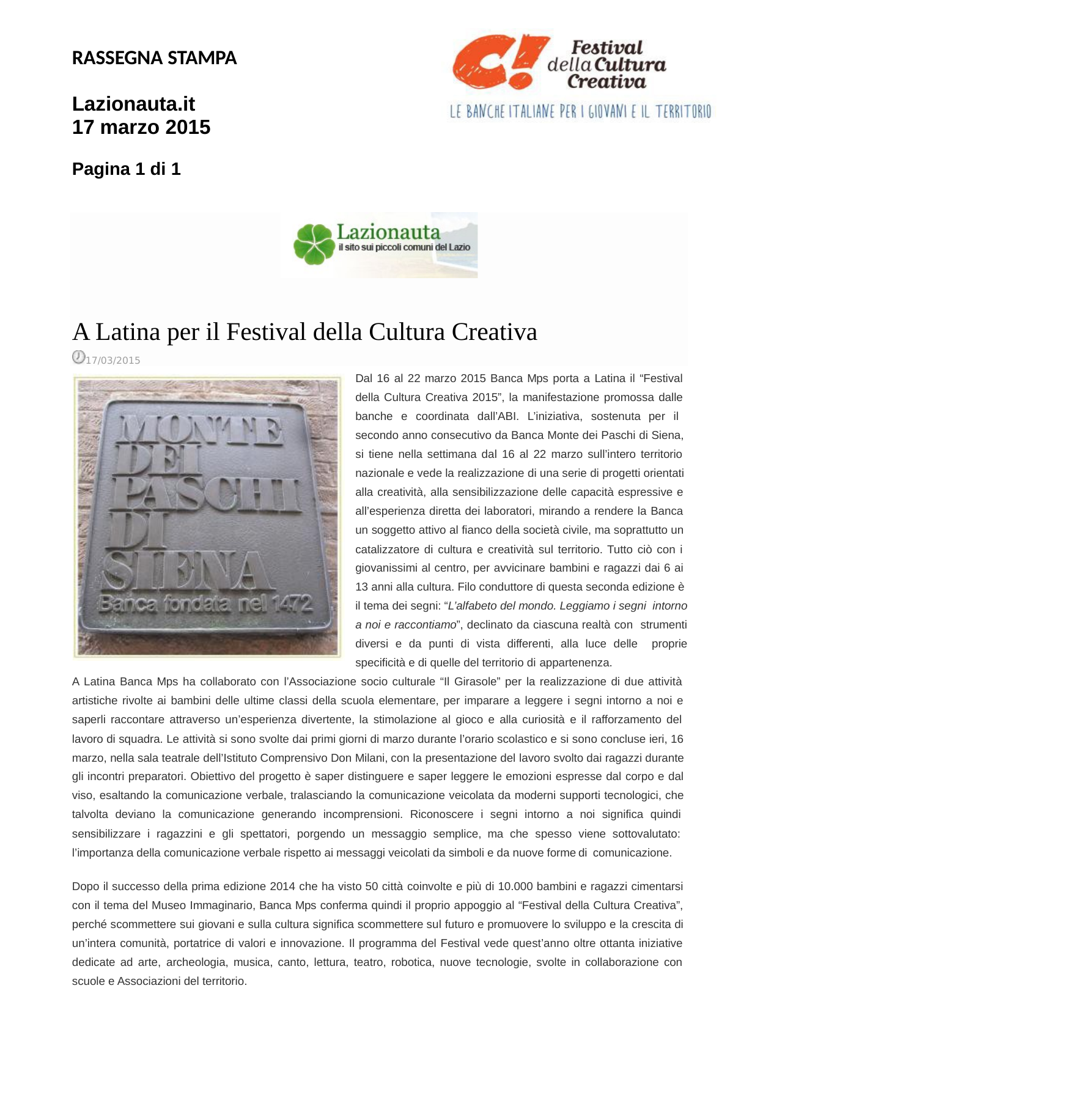

RASSEGNA STAMPA

Lazionauta.it  17 marzo 2015
Pagina 1 di 1

A Latina per il Festival della Cultura Creativa
17/03/2015

Dal 16 al 22 marzo 2015 Banca Mps porta a Latina il “Festival  della Cultura Creativa 2015”, la manifestazione promossa dalle  banche e coordinata dall’ABI. L’iniziativa, sostenuta per il  secondo anno consecutivo da Banca Monte dei Paschi di Siena,  si tiene nella settimana dal 16 al 22 marzo sull’intero territorio  nazionale e vede la realizzazione di una serie di progetti orientati  alla creatività, alla sensibilizzazione delle capacità espressive e  all’esperienza diretta dei laboratori, mirando a rendere la Banca  un soggetto attivo al fianco della società civile, ma soprattutto un  catalizzatore di cultura e creatività sul territorio. Tutto ciò con i  giovanissimi al centro, per avvicinare bambini e ragazzi dai 6 ai  13 anni alla cultura. Filo conduttore di questa seconda edizione è  il tema dei segni: “L’alfabeto del mondo. Leggiamo i segni  intorno a noi e raccontiamo”, declinato da ciascuna realtà con  strumenti diversi e da punti di vista differenti, alla luce delle  proprie specificità e di quelle del territorio di appartenenza.
A Latina Banca Mps ha collaborato con l’Associazione socio culturale “Il Girasole” per la realizzazione di due attività  artistiche rivolte ai bambini delle ultime classi della scuola elementare, per imparare a leggere i segni intorno a noi e  saperli raccontare attraverso un’esperienza divertente, la stimolazione al gioco e alla curiosità e il rafforzamento del  lavoro di squadra. Le attività si sono svolte dai primi giorni di marzo durante l’orario scolastico e si sono concluse ieri, 16  marzo, nella sala teatrale dell’Istituto Comprensivo Don Milani, con la presentazione del lavoro svolto dai ragazzi durante  gli incontri preparatori. Obiettivo del progetto è saper distinguere e saper leggere le emozioni espresse dal corpo e dal  viso, esaltando la comunicazione verbale, tralasciando la comunicazione veicolata da moderni supporti tecnologici, che  talvolta deviano la comunicazione generando incomprensioni. Riconoscere i segni intorno a noi significa quindi  sensibilizzare i ragazzini e gli spettatori, porgendo un messaggio semplice, ma che spesso viene sottovalutato:  l’importanza della comunicazione verbale rispetto ai messaggi veicolati da simboli e da nuove forme di comunicazione.

Dopo il successo della prima edizione 2014 che ha visto 50 città coinvolte e più di 10.000 bambini e ragazzi cimentarsi  con il tema del Museo Immaginario, Banca Mps conferma quindi il proprio appoggio al “Festival della Cultura Creativa”,  perché scommettere sui giovani e sulla cultura significa scommettere sul futuro e promuovere lo sviluppo e la crescita di  un’intera comunità, portatrice di valori e innovazione. Il programma del Festival vede quest’anno oltre ottanta iniziative  dedicate ad arte, archeologia, musica, canto, lettura, teatro, robotica, nuove tecnologie, svolte in collaborazione con  scuole e Associazioni del territorio.